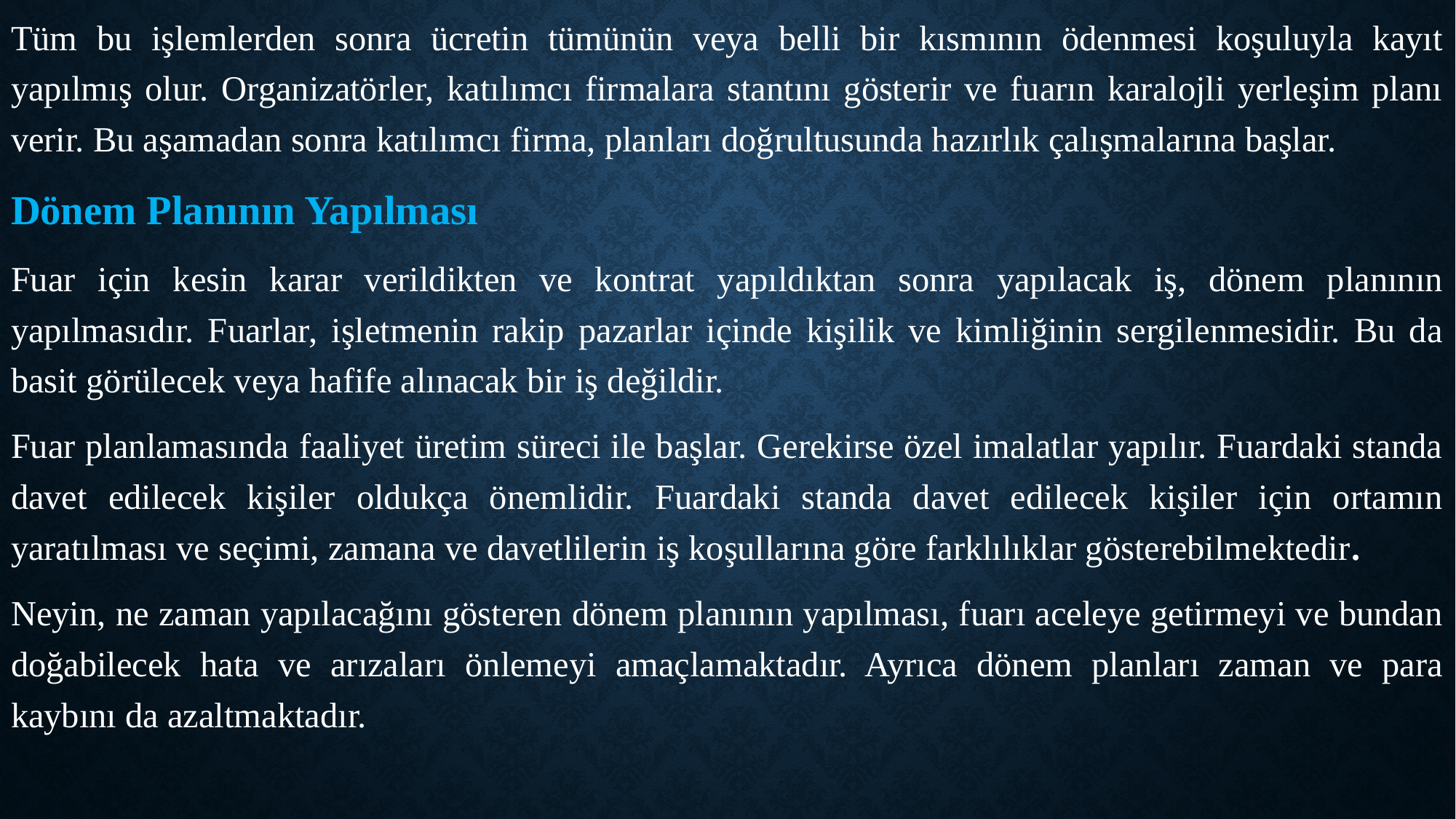

Tüm bu işlemlerden sonra ücretin tümünün veya belli bir kısmının ödenmesi koşuluyla kayıt yapılmış olur. Organizatörler, katılımcı firmalara stantını gösterir ve fuarın karalojli yerleşim planı verir. Bu aşamadan sonra katılımcı firma, planları doğrultusunda hazırlık çalışmalarına başlar.
Dönem Planının Yapılması
Fuar için kesin karar verildikten ve kontrat yapıldıktan sonra yapılacak iş, dönem planının yapılmasıdır. Fuarlar, işletmenin rakip pazarlar içinde kişilik ve kimliğinin sergilenmesidir. Bu da basit görülecek veya hafife alınacak bir iş değildir.
Fuar planlamasında faaliyet üretim süreci ile başlar. Gerekirse özel imalatlar yapılır. Fuardaki standa davet edilecek kişiler oldukça önemlidir. Fuardaki standa davet edilecek kişiler için ortamın yaratılması ve seçimi, zamana ve davetlilerin iş koşullarına göre farklılıklar gösterebilmektedir.
Neyin, ne zaman yapılacağını gösteren dönem planının yapılması, fuarı aceleye getirmeyi ve bundan doğabilecek hata ve arızaları önlemeyi amaçlamaktadır. Ayrıca dönem planları zaman ve para kaybını da azaltmaktadır.